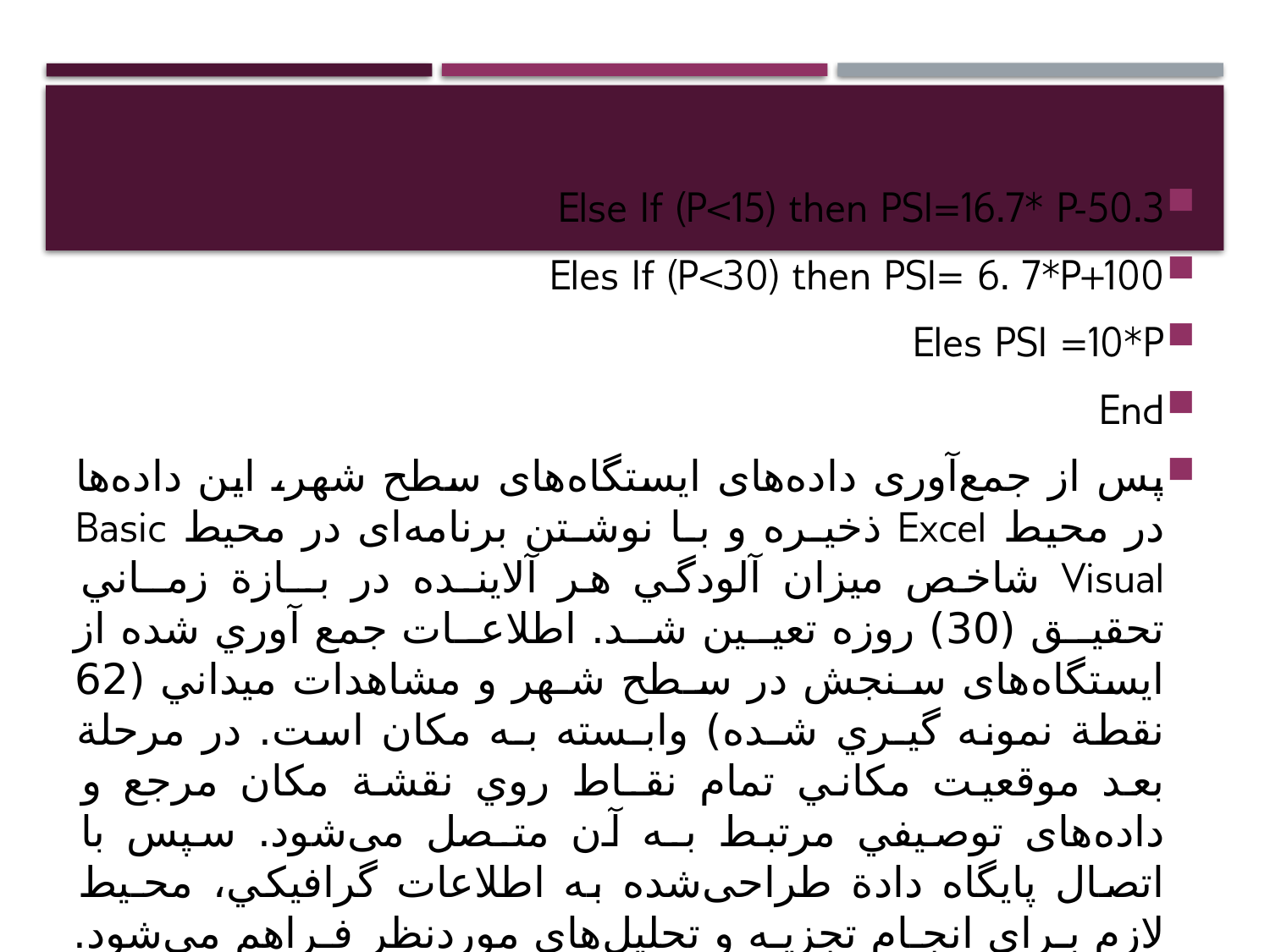

#
Else If (P<15) then PSI=16.7* P-50.3
Eles If (P<30) then PSI= 6. 7*P+100
Eles PSI =10*P
End
پس از جمع‌آوری داده‌های ایستگاه‌های سطح شهر، اين داده‌ها در محيط Excel ذخيـره و بـا نوشـتن برنامه‌ای در محيط Basic Visual شاخص ميزان آلودگي هر آلاينـده در بــازة زمــاني تحقيــق (30) روزه تعيــين شــد. اطلاعــات جمع آوري شده از ایستگاه‌های سـنجش در سـطح شـهر و مشاهدات ميداني (62 نقطة نمونه گيـري شـده) وابـسته بـه مكان است. در مرحلة بعد موقعيت مكاني تمام نقـاط روي نقشة مكان مرجع و داده‌های توصيفي مرتبط بـه آن متـصل می‌شود. سپس با اتصال پايگاه دادة طراحی‌شده به اطلاعات گرافيكي، محـيط لازم بـراي انجـام تجزيـه و تحلیل‌های موردنظر فـراهم می‌شود.